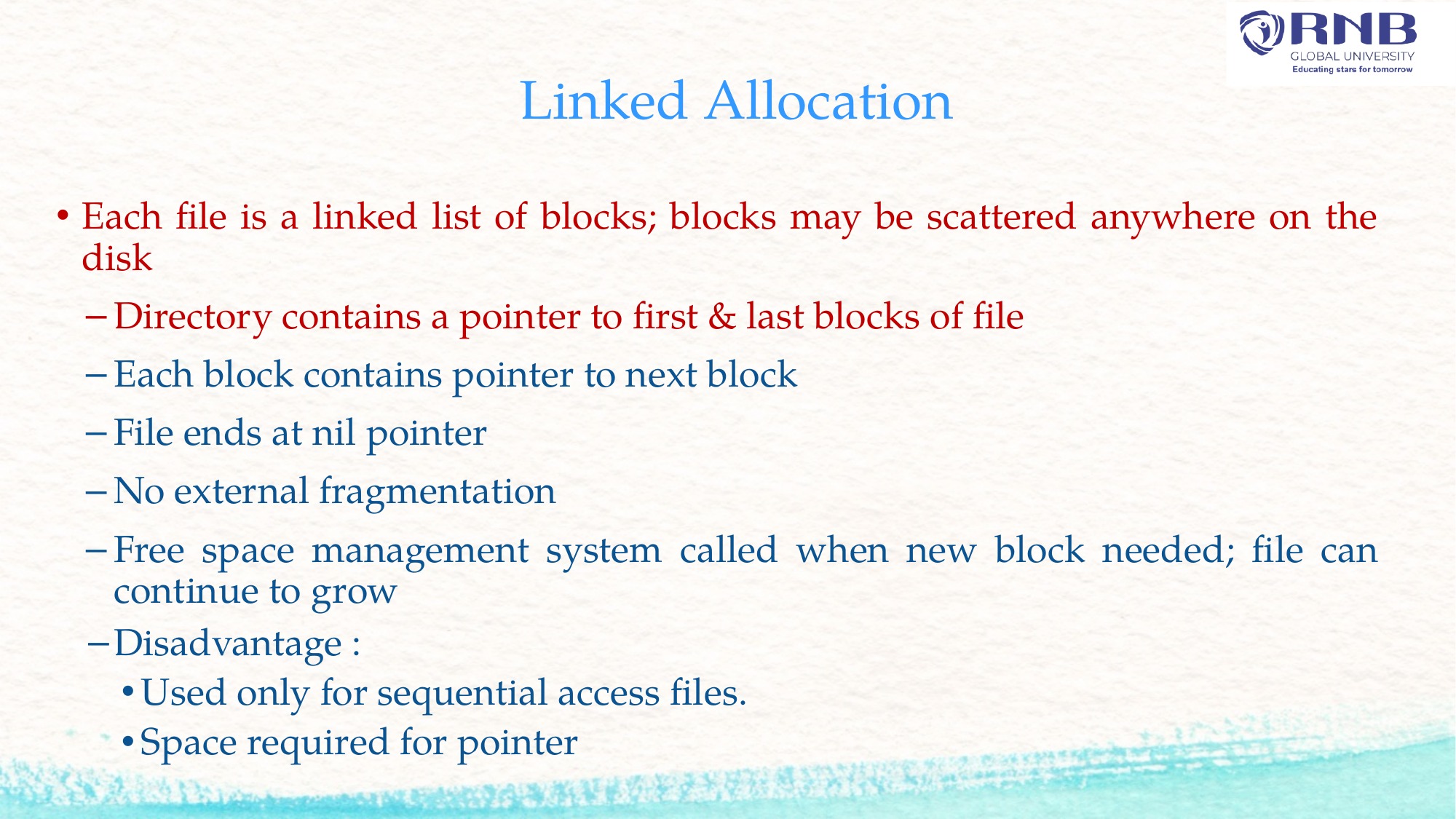

# Linked Allocation
Each file is a linked list of blocks; blocks may be scattered anywhere on the disk
Directory contains a pointer to first & last blocks of file
Each block contains pointer to next block
File ends at nil pointer
No external fragmentation
Free space management system called when new block needed; file can continue to grow
Disadvantage :
Used only for sequential access files.
Space required for pointer